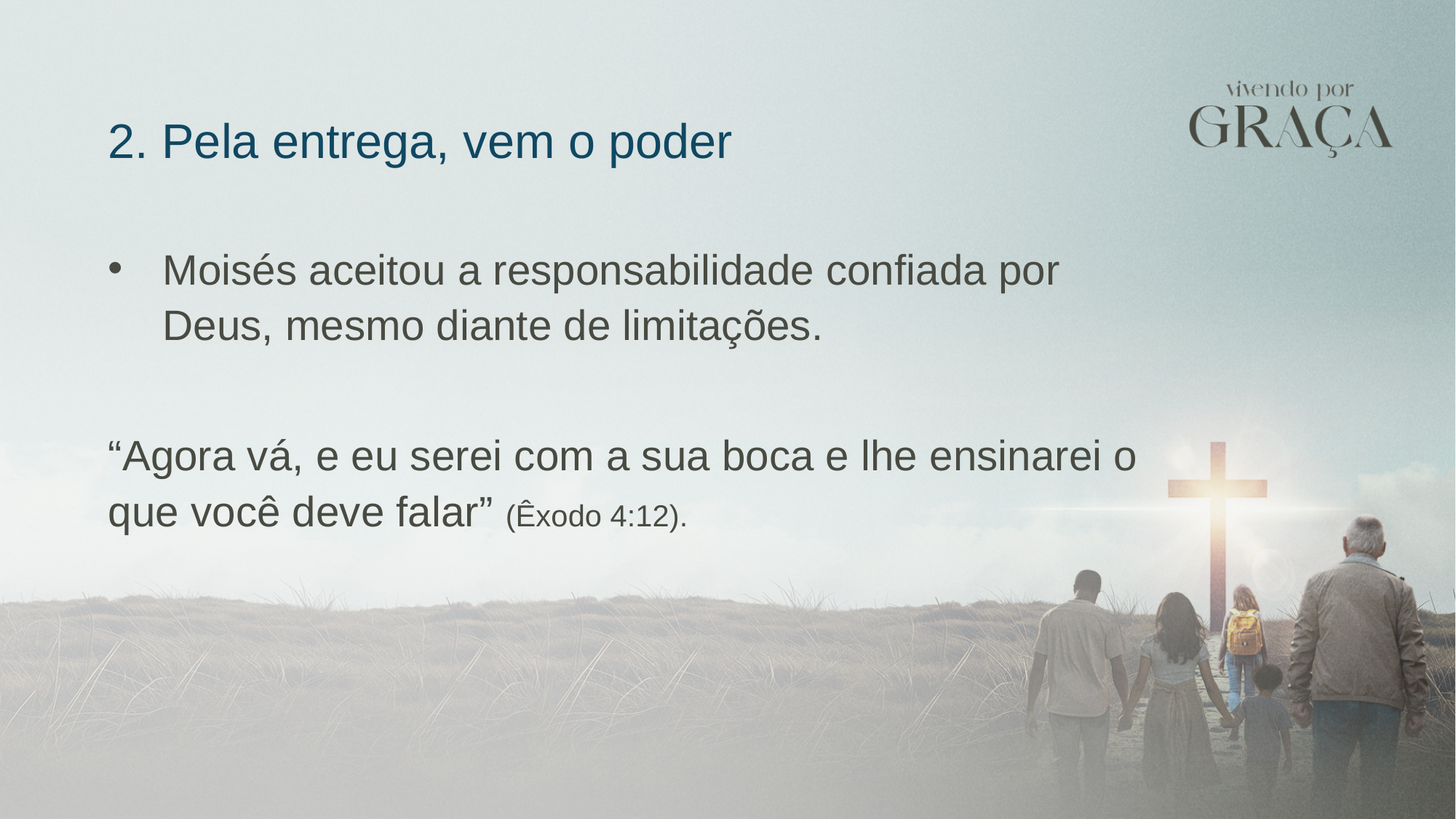

2. Pela entrega, vem o poder
Moisés aceitou a responsabilidade confiada por Deus, mesmo diante de limitações.

“Agora vá, e eu serei com a sua boca e lhe ensinarei o que você deve falar” (Êxodo 4:12).